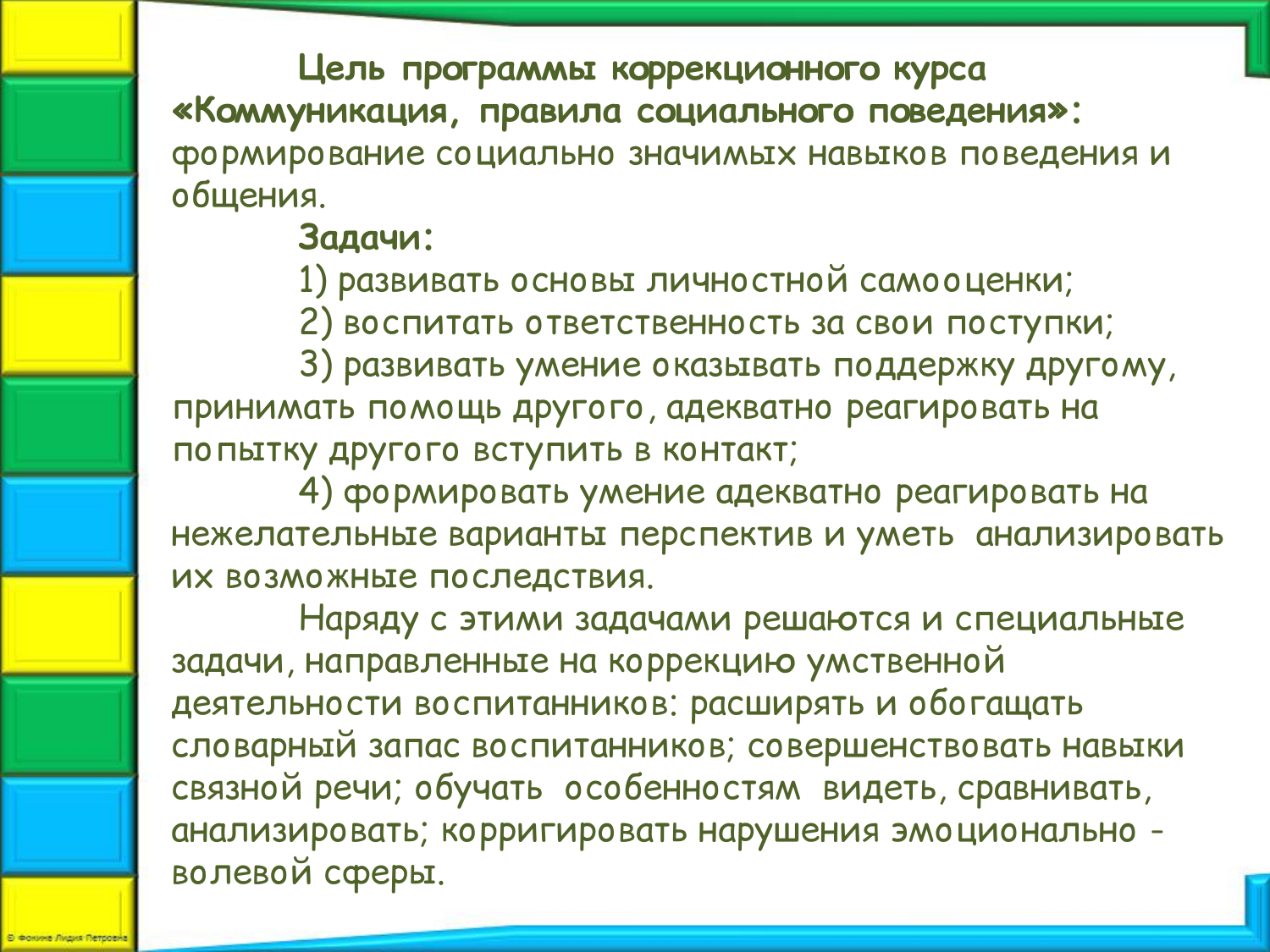

# Цель программы коррекционного курса «Коммуникация, правила социального поведения»: формирование социально значимых навыков поведения и общения. Задачи: 1) развивать основы личностной самооценки; 2) воспитать ответственность за свои поступки; 3) развивать умение оказывать поддержку другому, принимать помощь другого, адекватно реагировать на попытку другого вступить в контакт; 4) формировать умение адекватно реагировать на нежелательные варианты перспектив и уметь  анализировать их возможные последствия. Наряду с этими задачами решаются и специальные задачи, направленные на коррекцию умственной деятельности воспитанников: расширять и обогащать словарный запас воспитанников; совершенствовать навыки связной речи; обучать  особенностям  видеть, сравнивать, анализировать; корригировать нарушения эмоционально - волевой сферы.